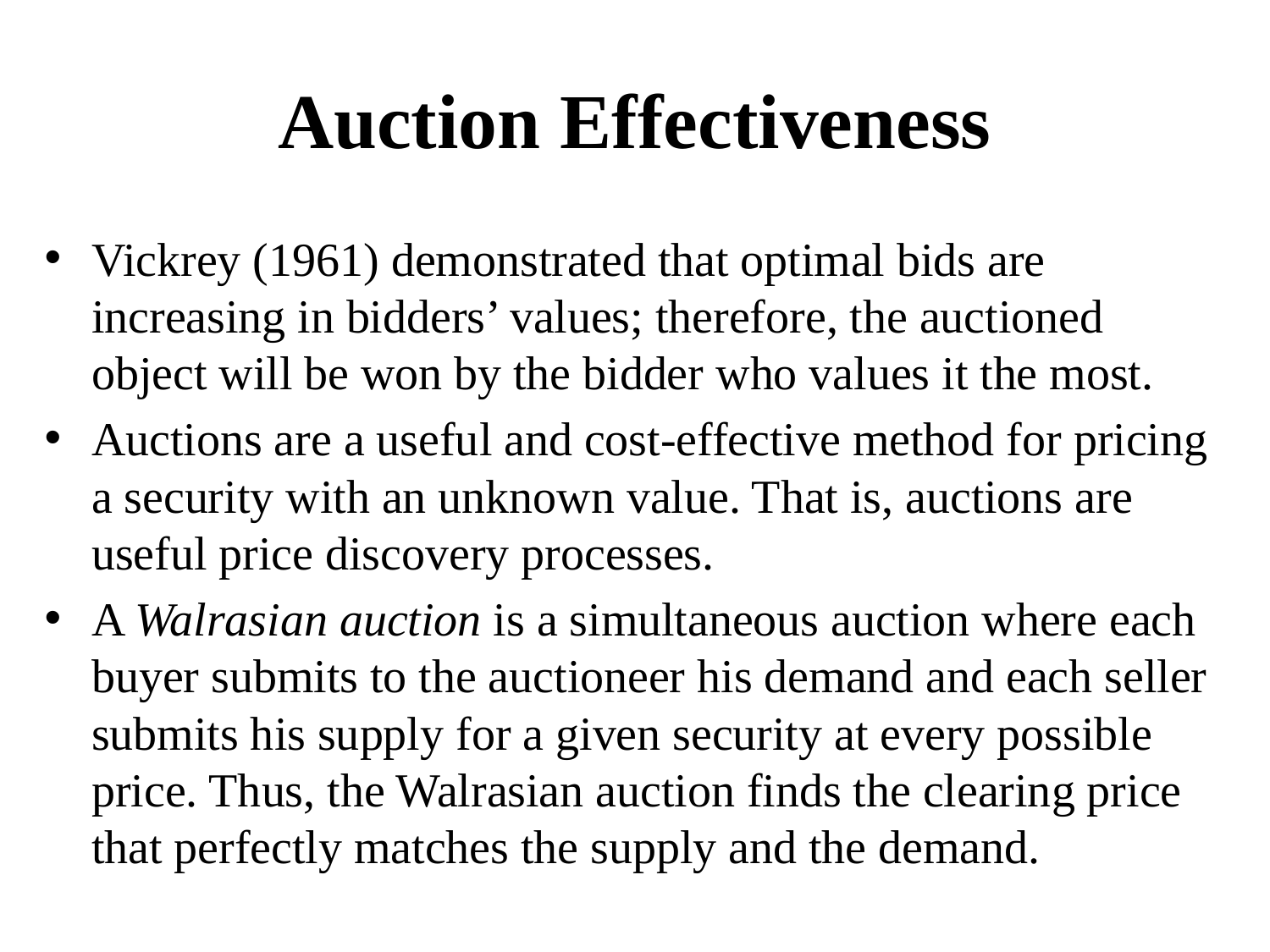

# Auction Effectiveness
Vickrey (1961) demonstrated that optimal bids are increasing in bidders’ values; therefore, the auctioned object will be won by the bidder who values it the most.
Auctions are a useful and cost-effective method for pricing a security with an unknown value. That is, auctions are useful price discovery processes.
A Walrasian auction is a simultaneous auction where each buyer submits to the auctioneer his demand and each seller submits his supply for a given security at every possible price. Thus, the Walrasian auction finds the clearing price that perfectly matches the supply and the demand.